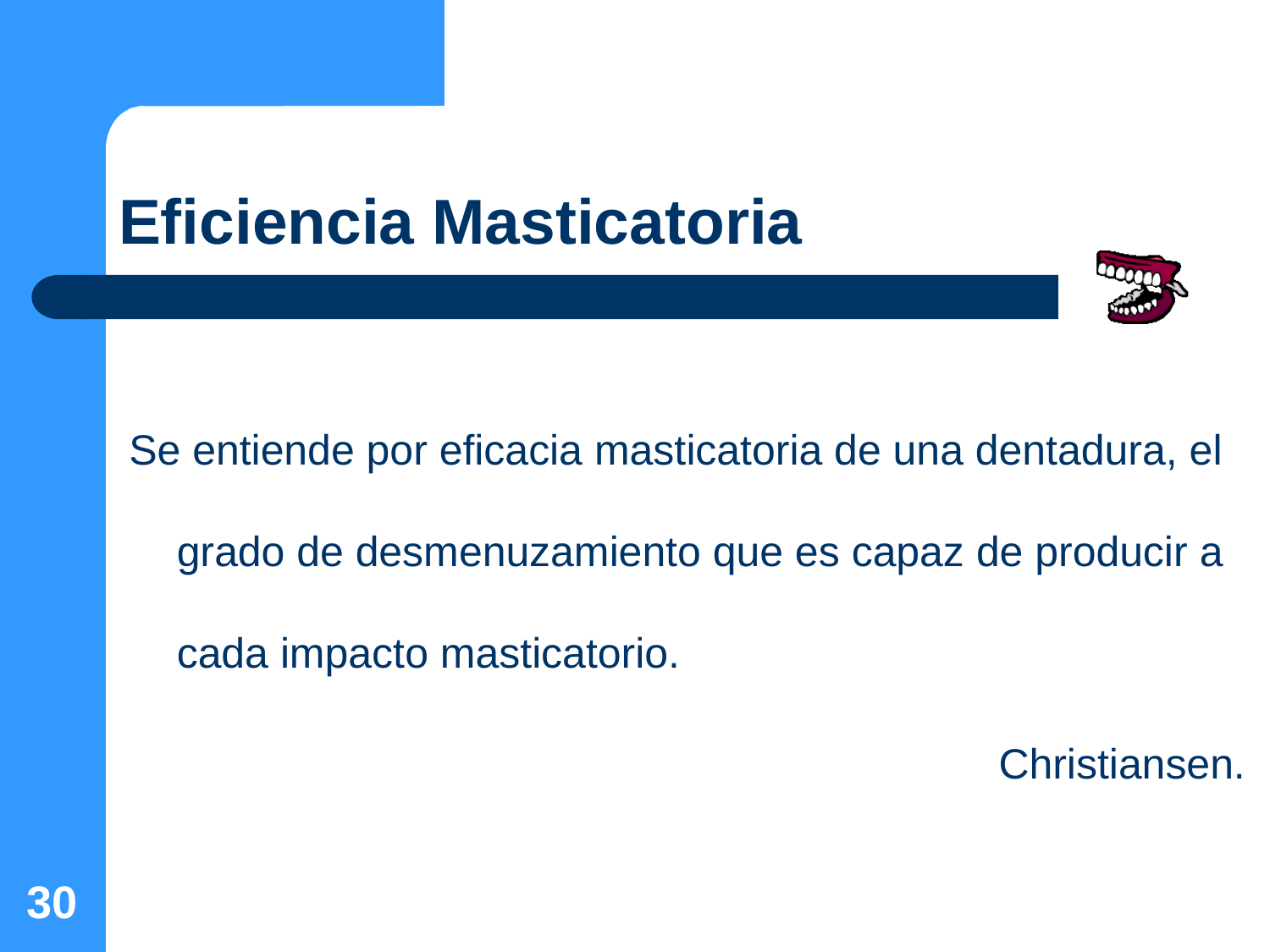

# Eficiencia Masticatoria
Se entiende por eficacia masticatoria de una dentadura, el grado de desmenuzamiento que es capaz de producir a cada impacto masticatorio.
Christiansen.
30